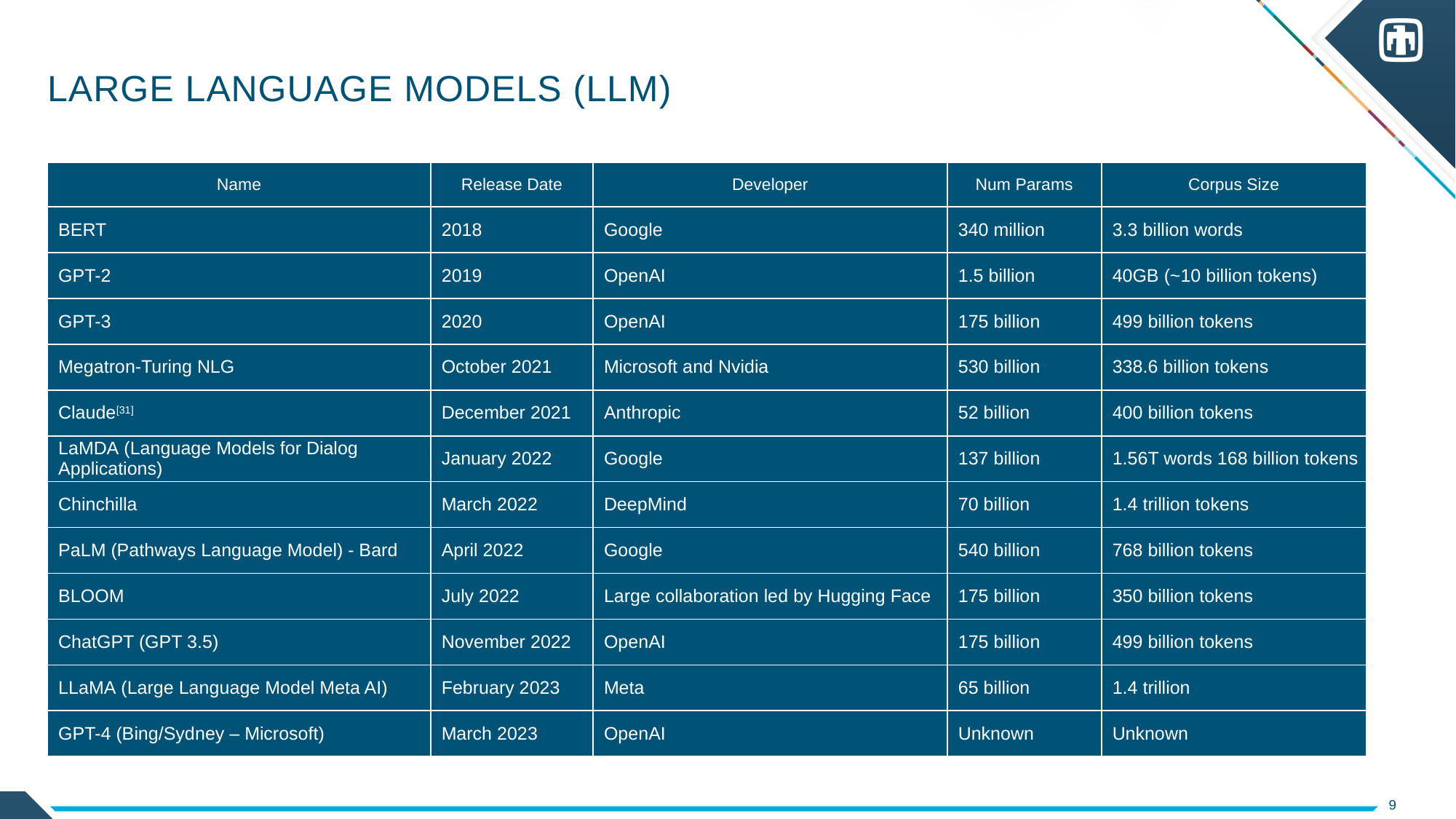

# Large Language Models (LLM)

| Name | Release Date | Developer | Num Params | Corpus Size |
| --- | --- | --- | --- | --- |
| BERT | 2018 | Google | 340 million | 3.3 billion words |
| GPT-2 | 2019 | OpenAI | 1.5 billion | 40GB (~10 billion tokens) |
| GPT-3 | 2020 | OpenAI | 175 billion | 499 billion tokens |
| Megatron-Turing NLG | October 2021 | Microsoft and Nvidia | 530 billion | 338.6 billion tokens |
| Claude[31] | December 2021 | Anthropic | 52 billion | 400 billion tokens |
| LaMDA (Language Models for Dialog Applications) | January 2022 | Google | 137 billion | 1.56T words 168 billion tokens |
| Chinchilla | March 2022 | DeepMind | 70 billion | 1.4 trillion tokens |
| PaLM (Pathways Language Model) - Bard | April 2022 | Google | 540 billion | 768 billion tokens |
| BLOOM | July 2022 | Large collaboration led by Hugging Face | 175 billion | 350 billion tokens |
| ChatGPT (GPT 3.5) | November 2022 | OpenAI | 175 billion | 499 billion tokens |
| LLaMA (Large Language Model Meta AI) | February 2023 | Meta | 65 billion | 1.4 trillion |
| GPT-4 (Bing/Sydney – Microsoft) | March 2023 | OpenAI | Unknown | Unknown |
9